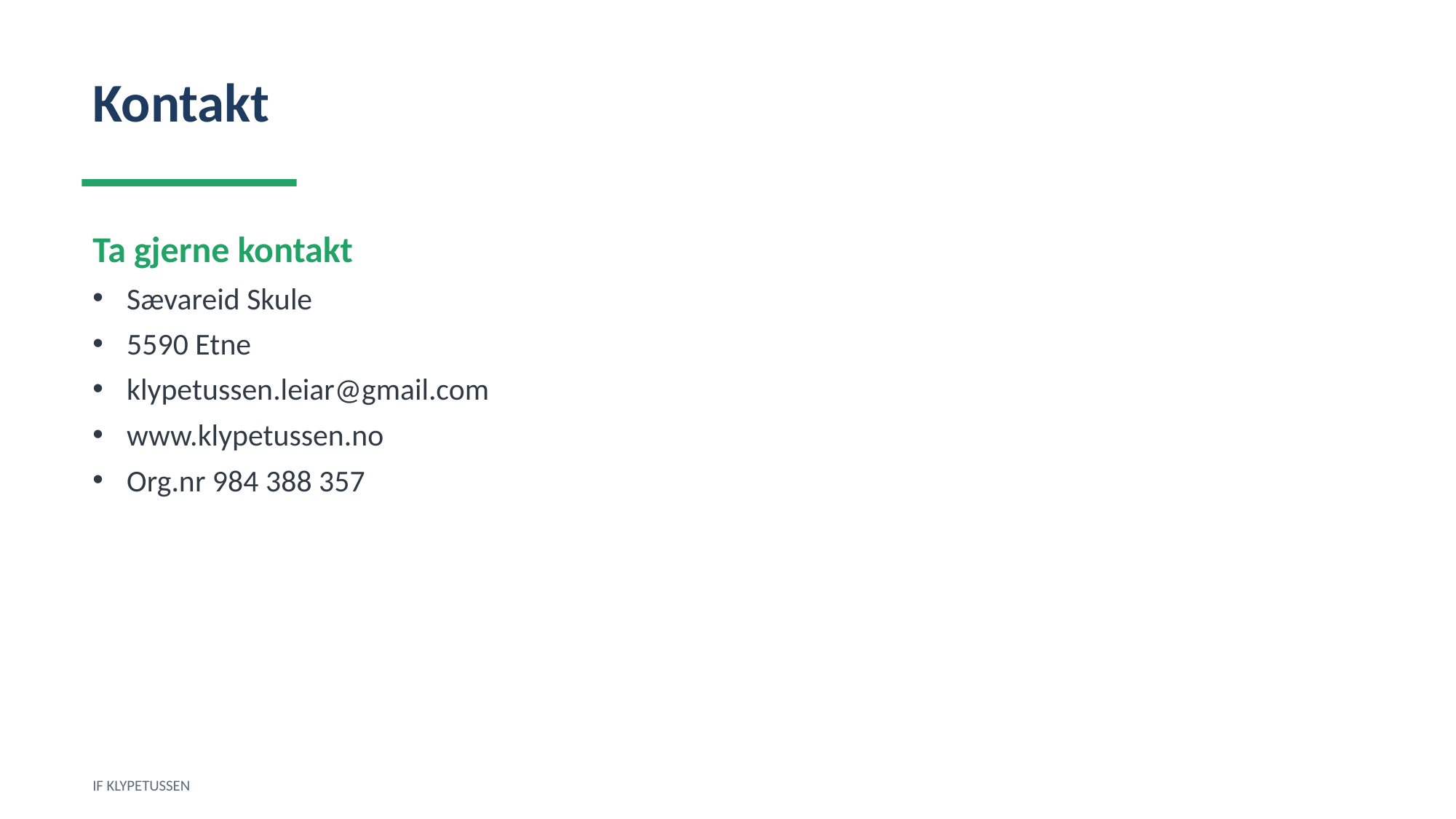

Kontakt

Ta gjerne kontakt
Sævareid Skule
5590 Etne
klypetussen.leiar@gmail.com
www.klypetussen.no
Org.nr 984 388 357
IF KLYPETUSSEN